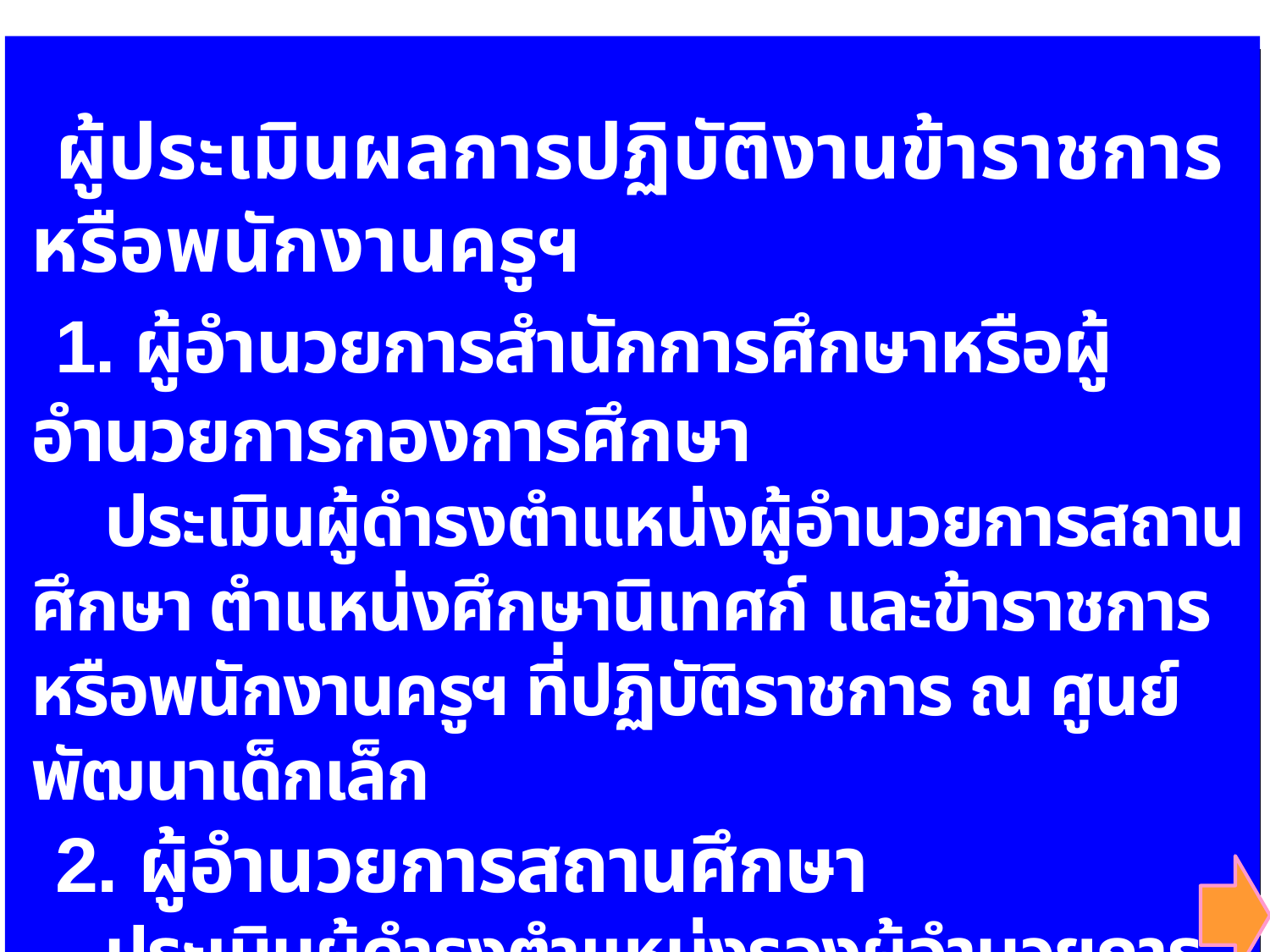

ผู้ประเมินผลการปฏิบัติงานข้าราชการหรือพนักงานครูฯ
1. ผู้อำนวยการสำนักการศึกษาหรือผู้อำนวยการกองการศึกษา
ประเมินผู้ดำรงตำแหน่งผู้อำนวยการสถานศึกษา ตำแหน่งศึกษานิเทศก์ และข้าราชการหรือพนักงานครูฯ ที่ปฏิบัติราชการ ณ ศูนย์พัฒนาเด็กเล็ก
2. ผู้อำนวยการสถานศึกษา
ประเมินผู้ดำรงตำแหน่งรองผู้อำนวยการสถานศึกษา และข้าราชการหรือพนักงานครูฯ ที่ปฏิบัติราชการ ณ โรงเรียน

| มาตรฐานทั่วไปเดิม | มาตรฐานทั่วไปใหม่ |
| --- | --- |
| - เช่นเดียวกัน - | ให้มีผู้ประเมินผลการปฏิบัติงานข้าราชการหรือพนักงานครูฯ ดังนี้ 1. ผู้อำนวยการสำนักการศึกษาหรือผู้อำนวยการกองการศึกษา สำหรับผู้ดำรงตำแหน่งผู้อำนวยการสถานศึกษา ตำแหน่งศึกษานิเทศก์ และข้าราชการหรือพนักงานครูฯ ที่ปฏิบัติราชการ ณ ศูนย์พัฒนาเด็กเล็ก 2. ผู้อำนวยการสถานศึกษา สำหรับผู้ดำรงตำแหน่งรองผู้อำนวยการสถานศึกษา และข้าราชการหรือพนักงานครูฯ ที่ปฏิบัติราชการ ณ โรงเรียน |